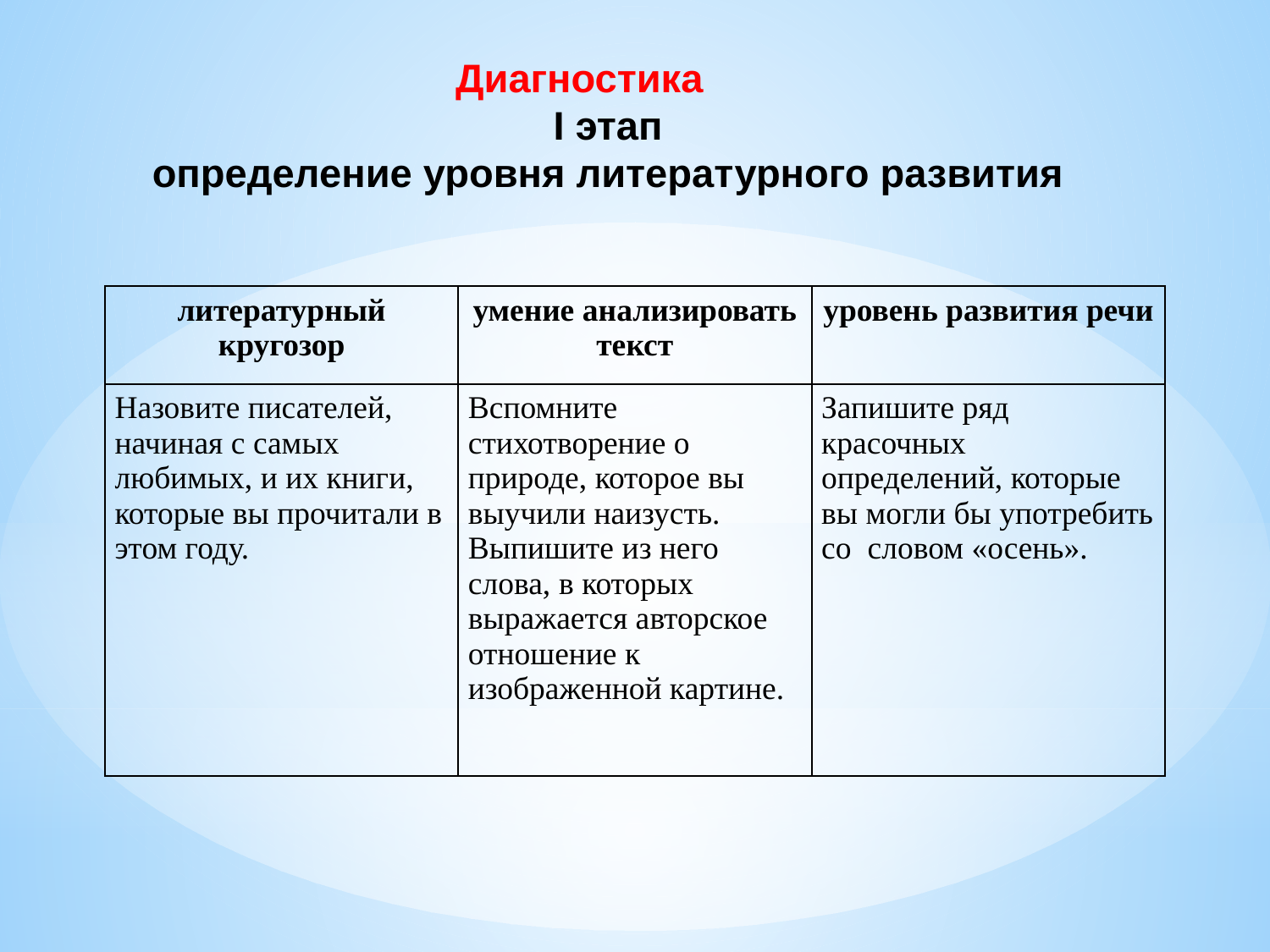

# Диагностика I этап определение уровня литературного развития
| литературный кругозор | умение анализировать текст | уровень развития речи |
| --- | --- | --- |
| Назовите писателей, начиная с самых любимых, и их книги, которые вы прочитали в этом году. | Вспомните стихотворение о природе, которое вы выучили наизусть. Выпишите из него слова, в которых выражается авторское отношение к изображенной картине. | Запишите ряд красочных определений, которые вы могли бы употребить со словом «осень». |